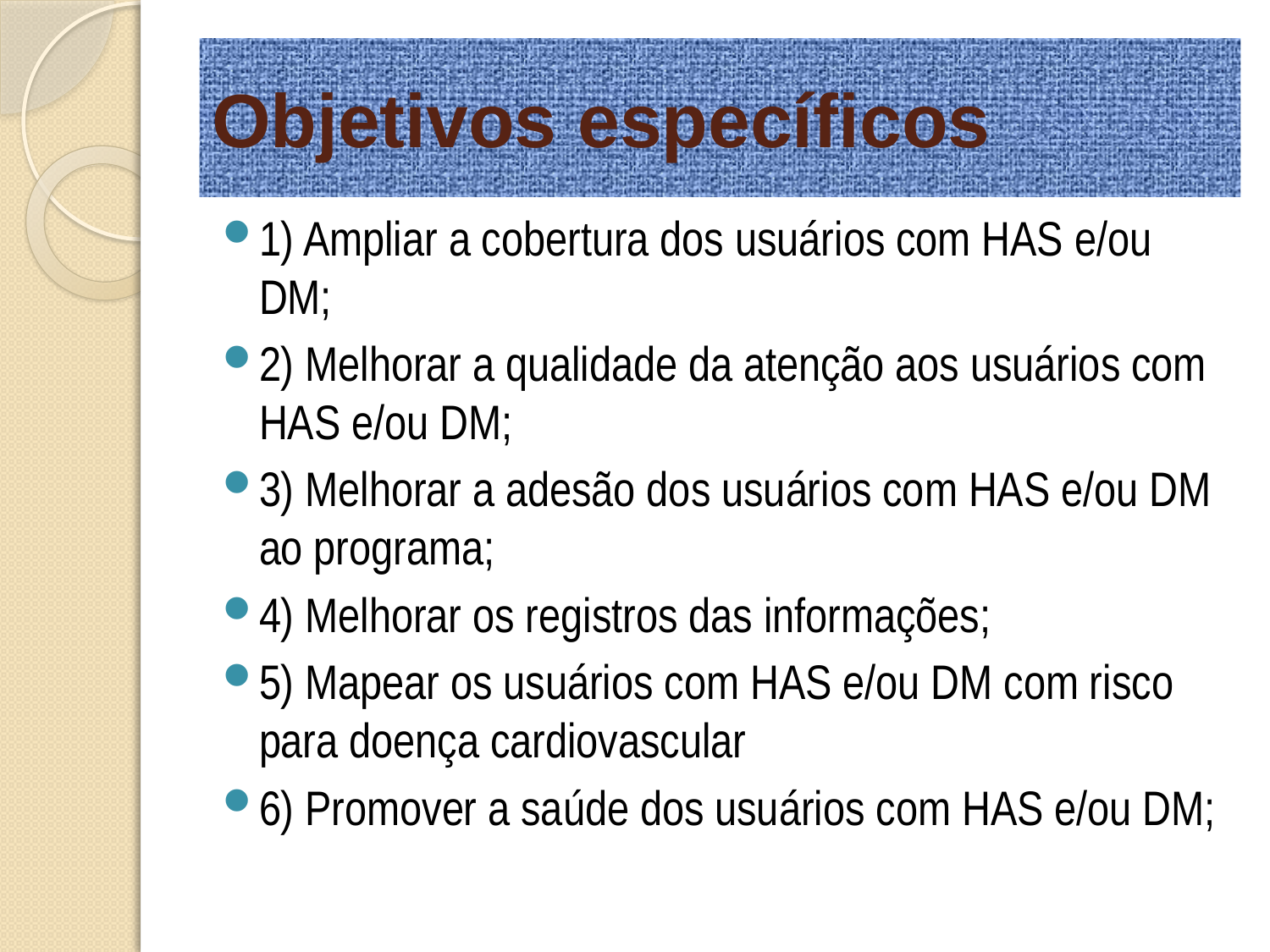

# Objetivos específicos
1) Ampliar a cobertura dos usuários com HAS e/ou DM;
2) Melhorar a qualidade da atenção aos usuários com HAS e/ou DM;
3) Melhorar a adesão dos usuários com HAS e/ou DM ao programa;
4) Melhorar os registros das informações;
5) Mapear os usuários com HAS e/ou DM com risco para doença cardiovascular
6) Promover a saúde dos usuários com HAS e/ou DM;